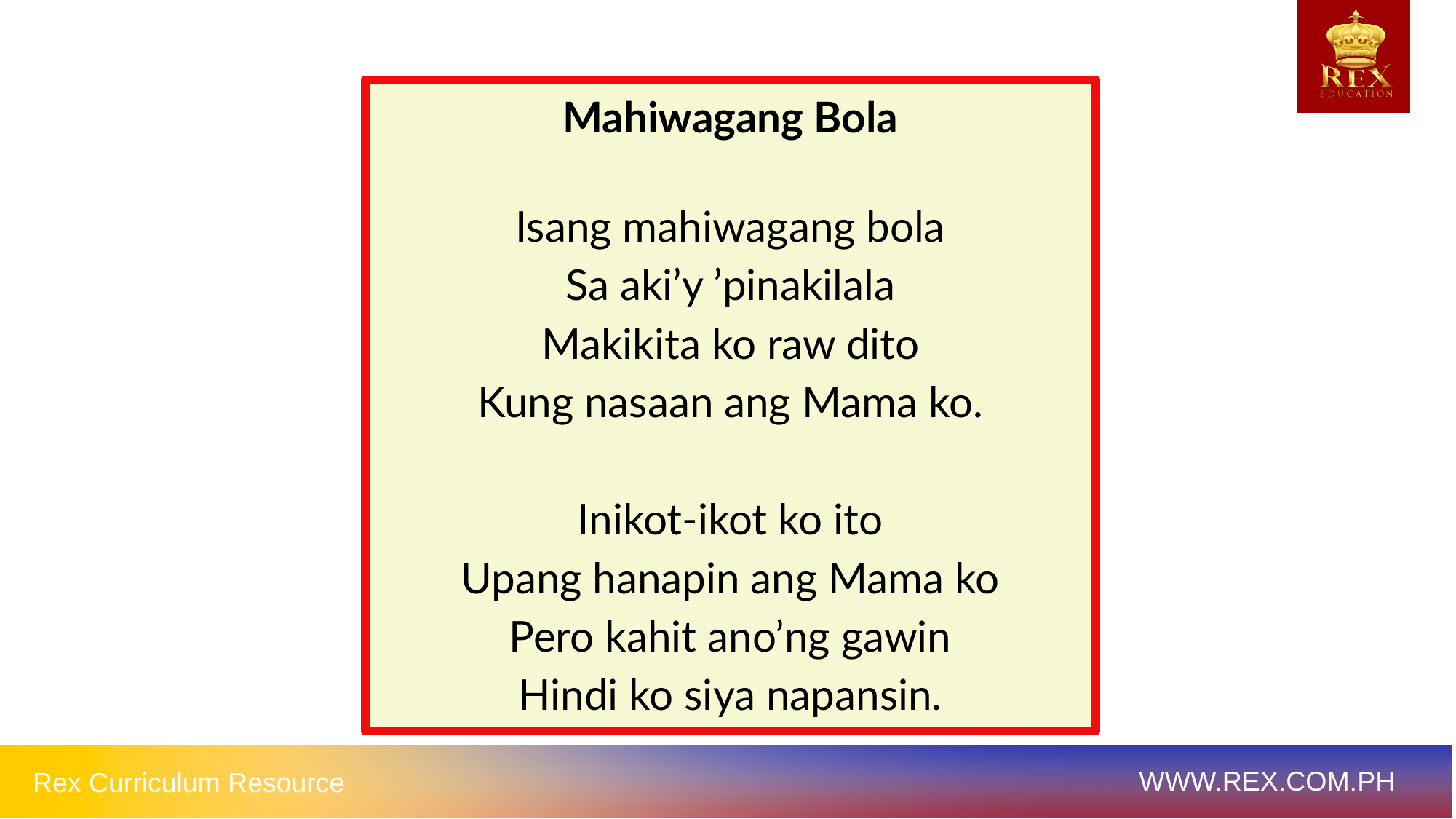

Mahiwagang Bola

Isang mahiwagang bola
Sa aki’y ’pinakilala
Makikita ko raw dito
Kung nasaan ang Mama ko.

Inikot-ikot ko ito
Upang hanapin ang Mama ko
Pero kahit ano’ng gawin
Hindi ko siya napansin.